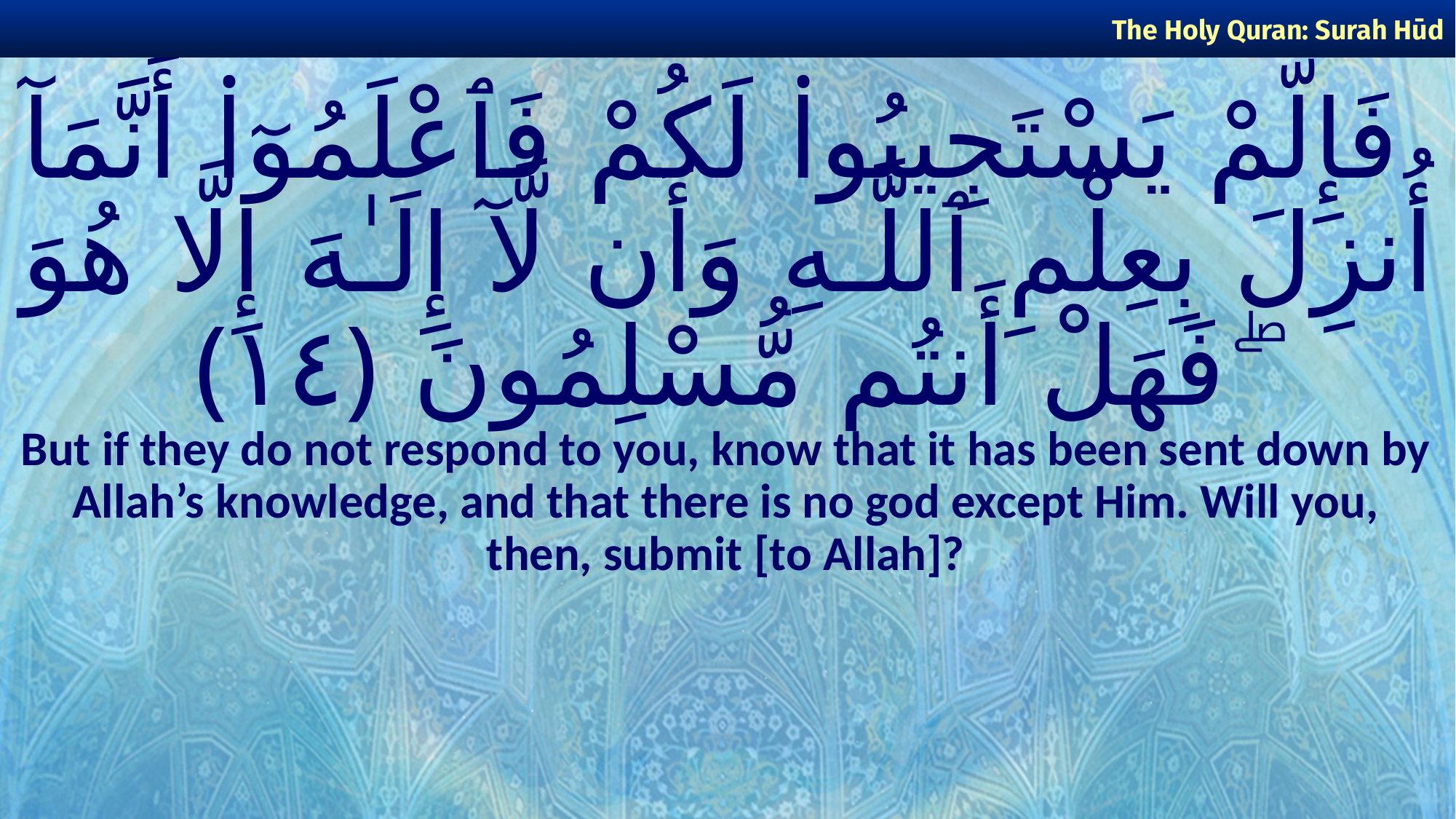

The Holy Quran: Surah Hūd
# فَإِلَّمْ يَسْتَجِيبُوا۟ لَكُمْ فَٱعْلَمُوٓا۟ أَنَّمَآ أُنزِلَ بِعِلْمِ ٱللَّـهِ وَأَن لَّآ إِلَـٰهَ إِلَّا هُوَ ۖ فَهَلْ أَنتُم مُّسْلِمُونَ ﴿١٤﴾
But if they do not respond to you, know that it has been sent down by Allah’s knowledge, and that there is no god except Him. Will you, then, submit [to Allah]?